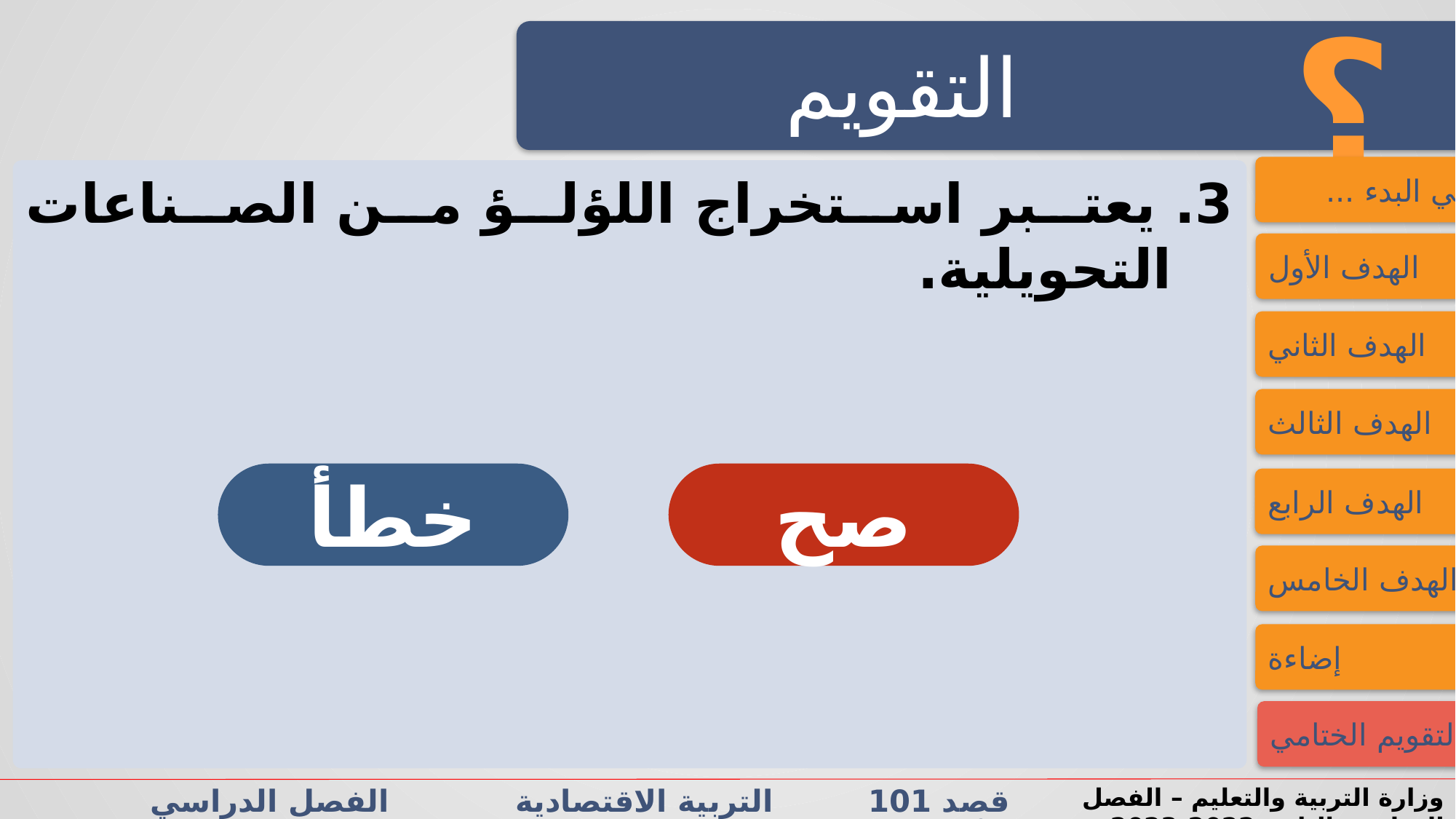

؟

التقويم
فــــي البدء ...
3. يعتبر استخراج اللؤلؤ من الصناعات التحويلية.
الهدف الأول
الهدف الثاني
الهدف الثالث
خطأ
صح
الهدف الرابع
الهدف الخامس
إضاءة
التقويم الختامي
قصد 101         التربية الاقتصادية            الفصل الدراسي الأول/الثاني        الدرس 1-3:  النشاط الاقتصادي والإنتاج
وزارة التربية والتعليم – الفصل الدراسي الثاني 2022-2023